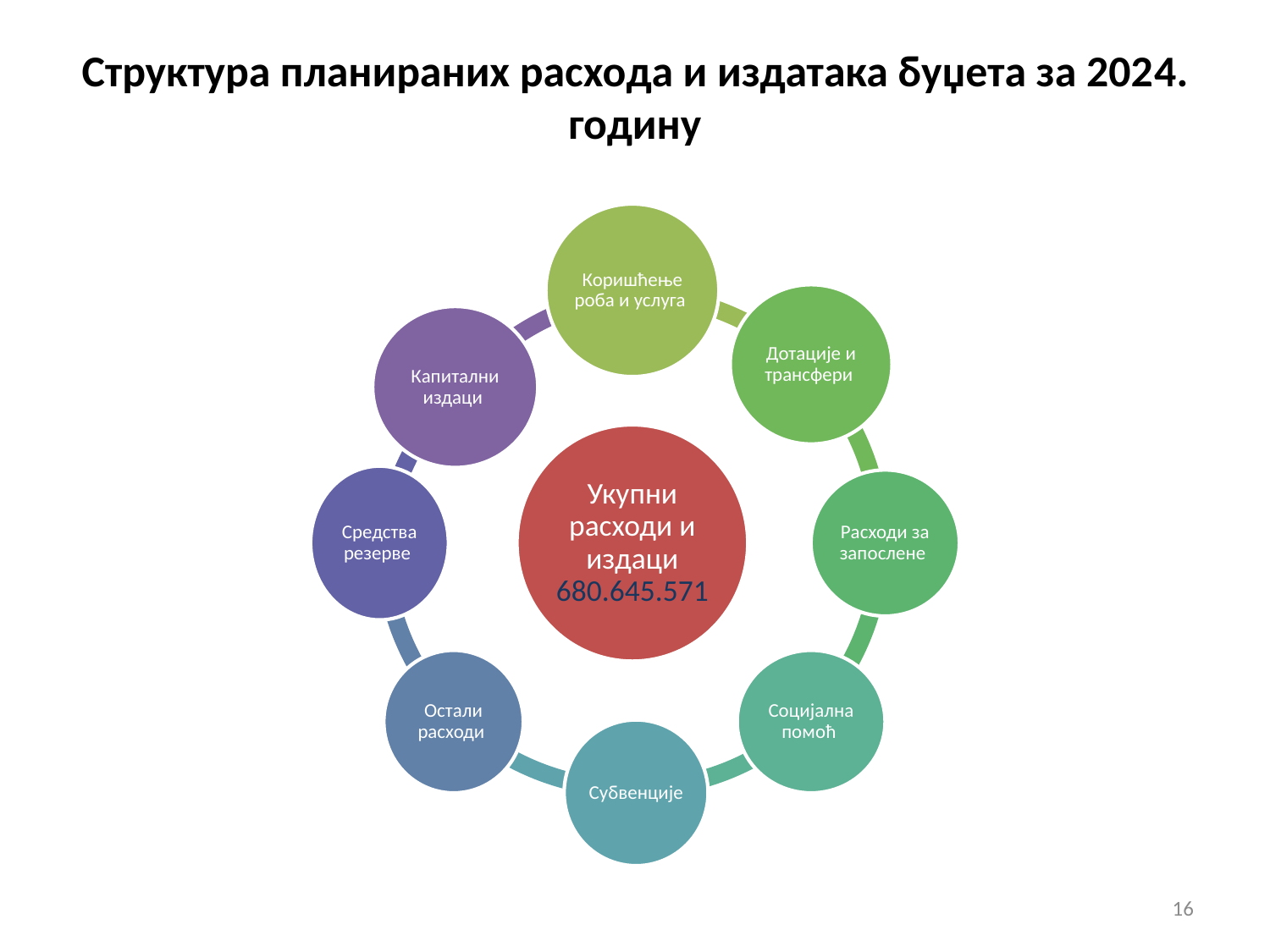

# Структура планираних расхода и издатака буџета за 2024. годину
Укупни расходи и издаци 680.645.571
Коришћење роба и услуга
Дотације и трансфери
Расходи за запослене
Социјална помоћ
Субвенције
Остали расходи
Средства резерве
Капитални издаци
16